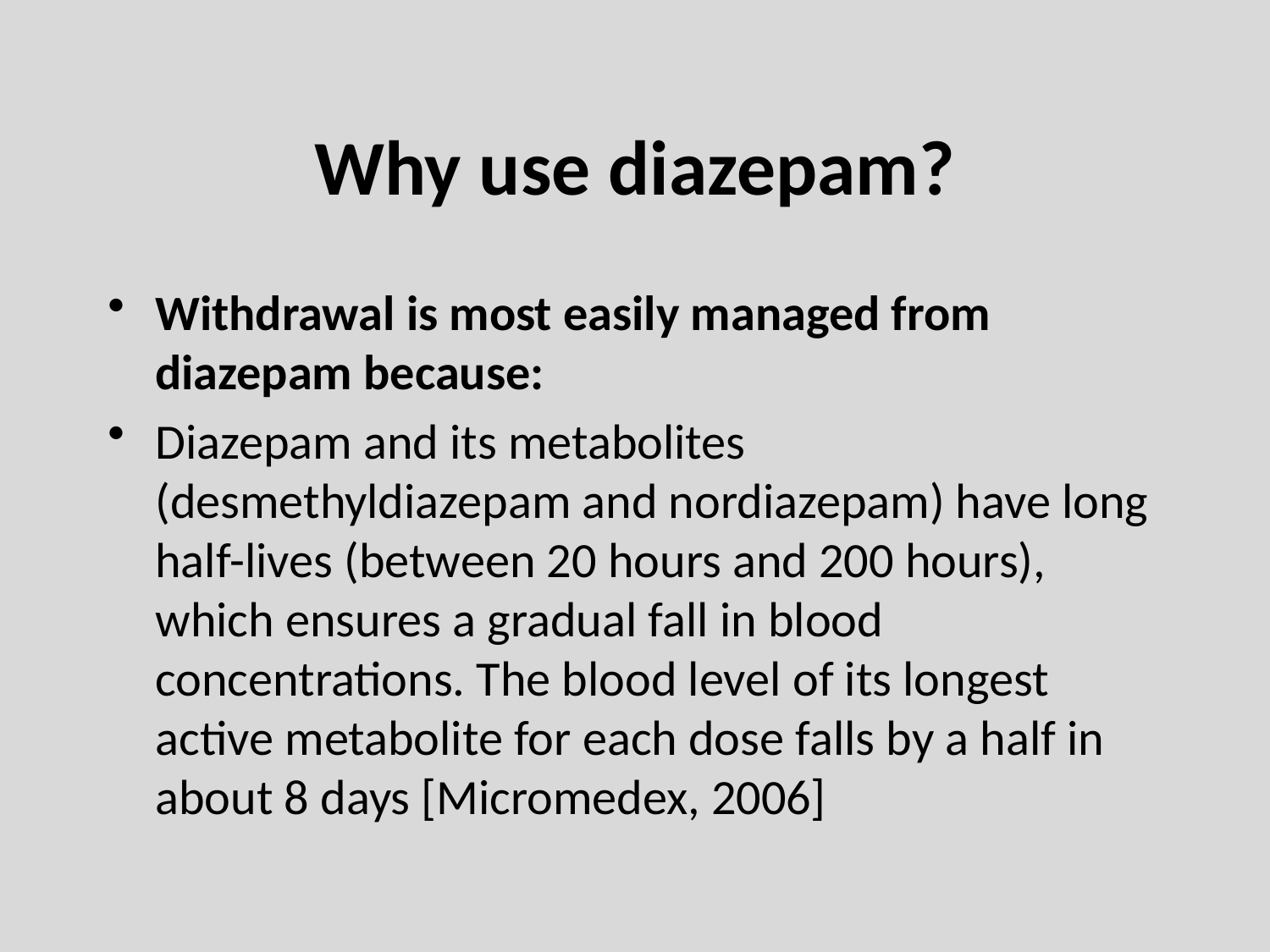

# Why use diazepam?
Withdrawal is most easily managed from diazepam because:
Diazepam and its metabolites (desmethyldiazepam and nordiazepam) have long half-lives (between 20 hours and 200 hours), which ensures a gradual fall in blood concentrations. The blood level of its longest active metabolite for each dose falls by a half in about 8 days [Micromedex, 2006]